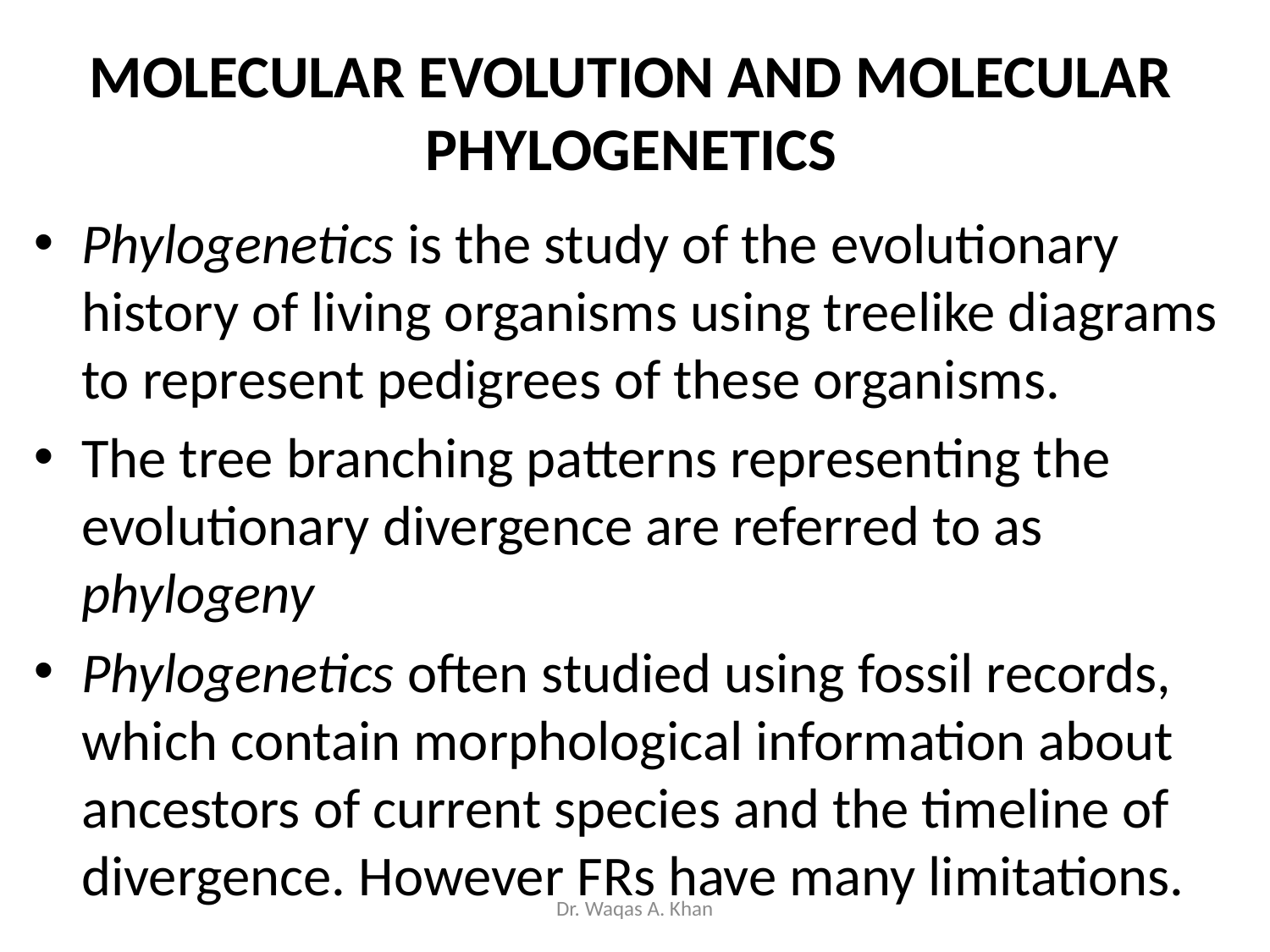

# MOLECULAR EVOLUTION AND MOLECULAR PHYLOGENETICS
Phylogenetics is the study of the evolutionary history of living organisms using treelike diagrams to represent pedigrees of these organisms.
The tree branching patterns representing the evolutionary divergence are referred to as phylogeny
Phylogenetics often studied using fossil records, which contain morphological information about ancestors of current species and the timeline of divergence. However FRs have many limitations.
Dr. Waqas A. Khan